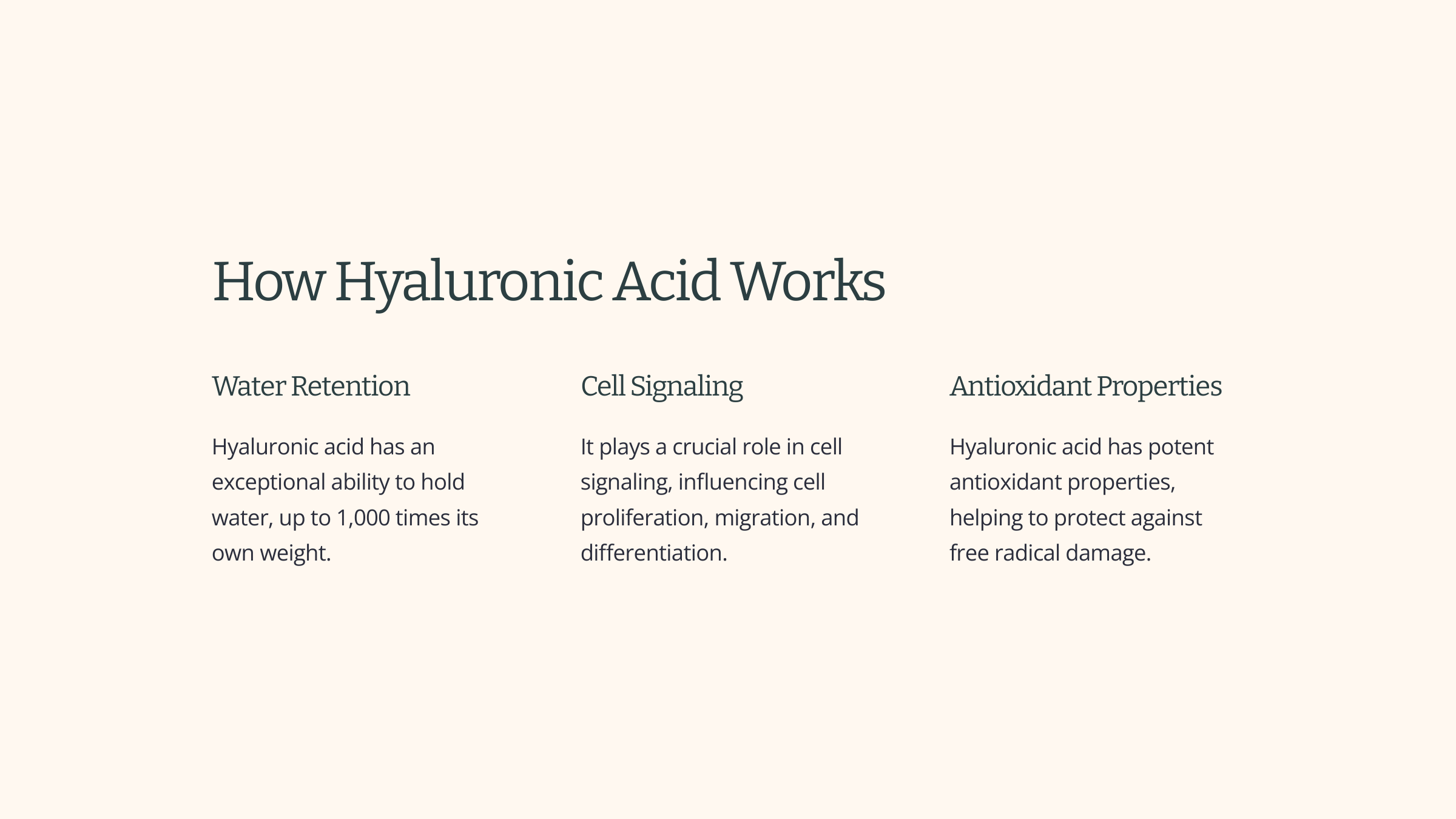

How Hyaluronic Acid Works
Water Retention
Cell Signaling
Antioxidant Properties
Hyaluronic acid has an exceptional ability to hold water, up to 1,000 times its own weight.
It plays a crucial role in cell signaling, influencing cell proliferation, migration, and differentiation.
Hyaluronic acid has potent antioxidant properties, helping to protect against free radical damage.